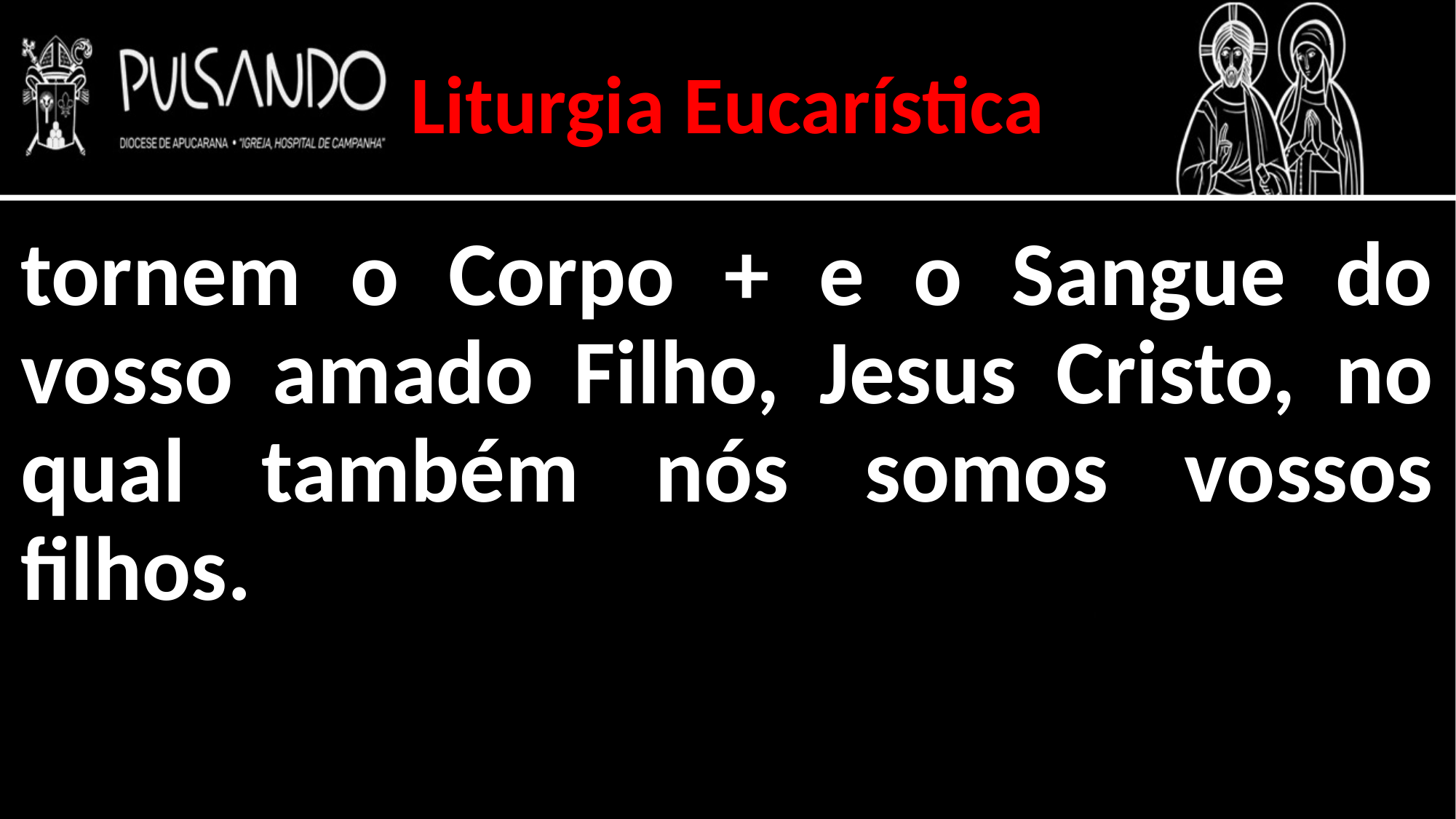

Liturgia Eucarística
tornem o Corpo + e o Sangue do vosso amado Filho, Jesus Cristo, no qual também nós somos vossos filhos.